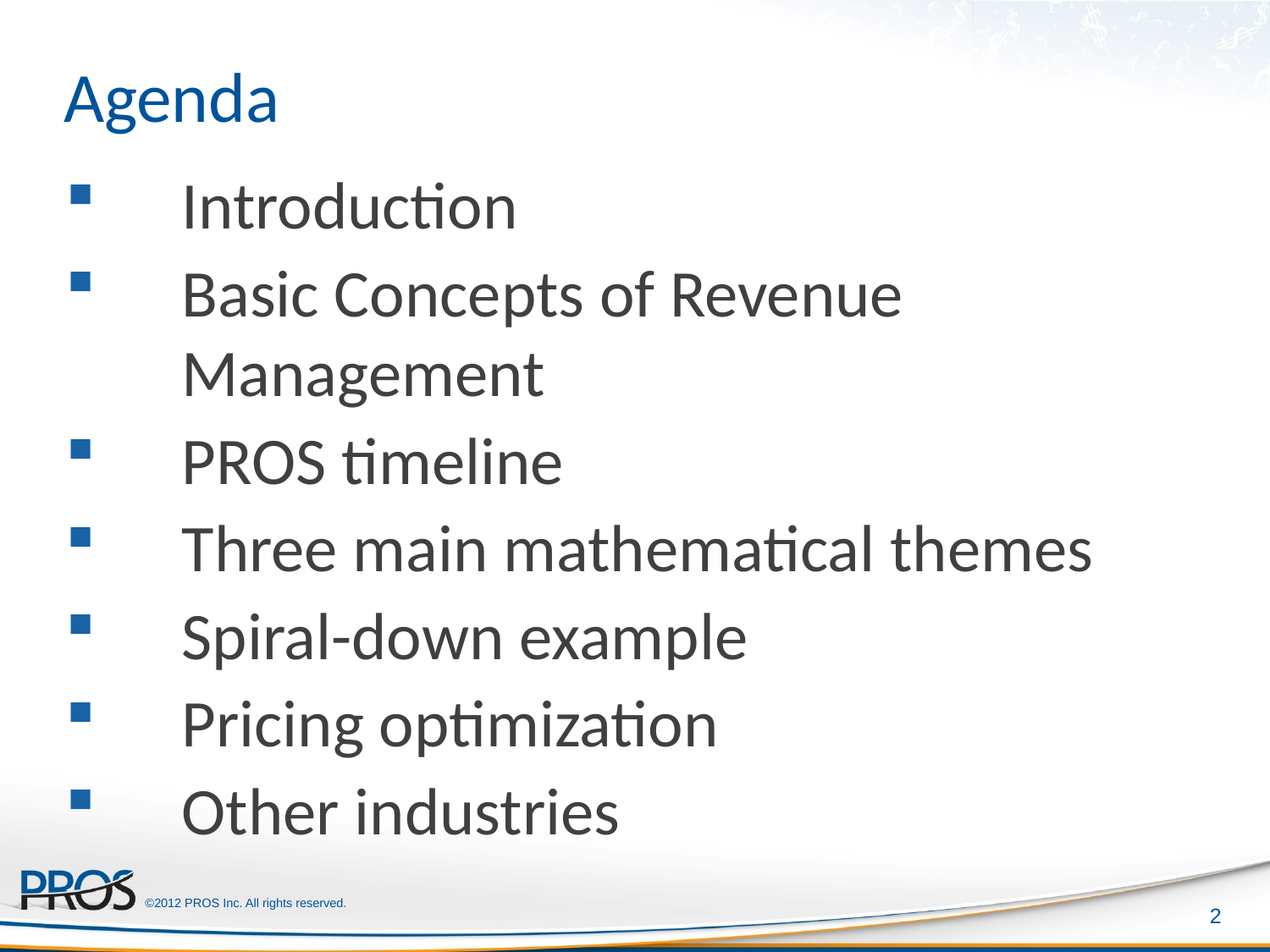

# Agenda
Introduction
Basic Concepts of Revenue Management
PROS timeline
Three main mathematical themes
Spiral-down example
Pricing optimization
Other industries
2